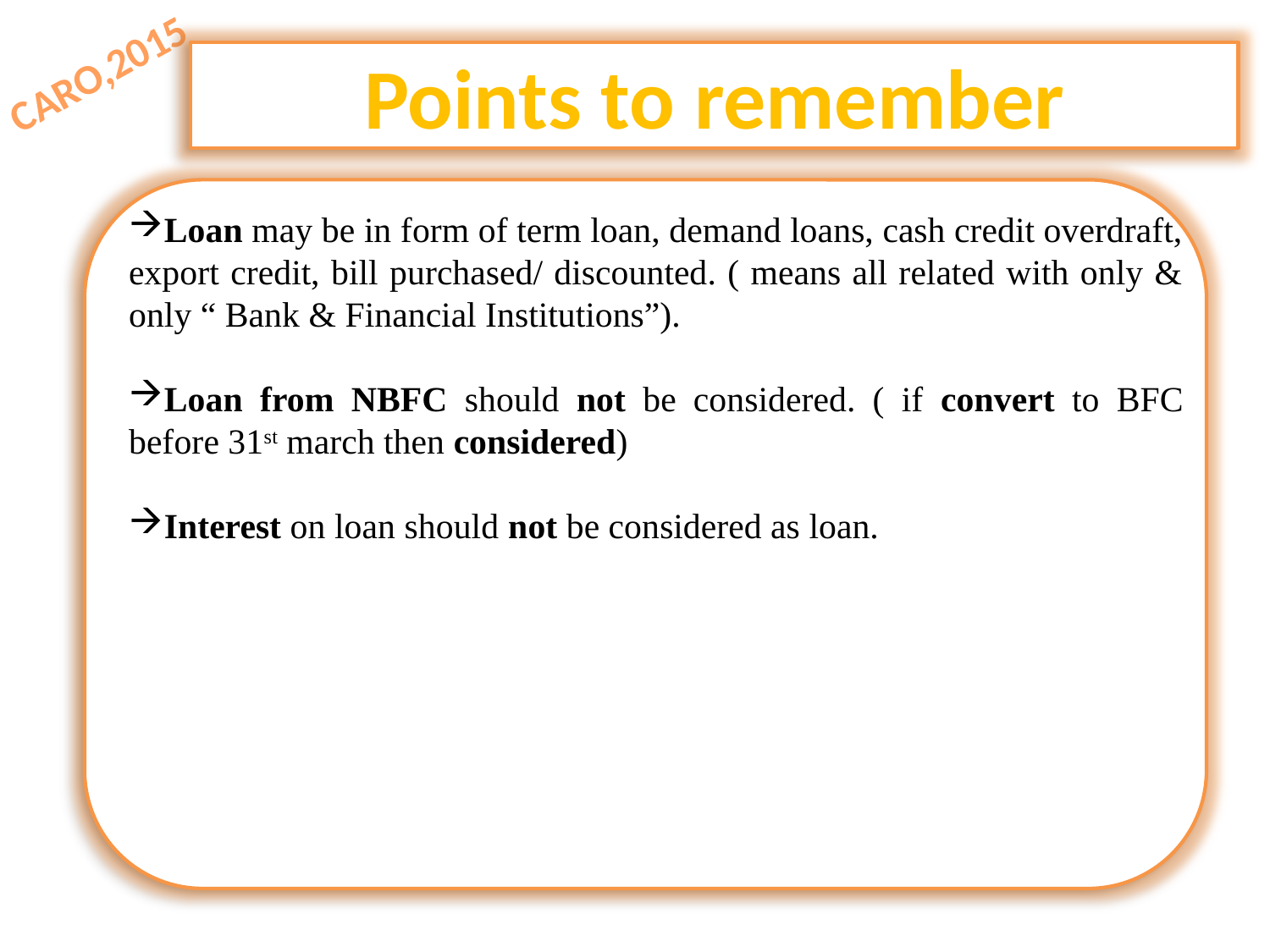

CARO,2015
Points to remember

Loan may be in form of term loan, demand loans, cash credit overdraft, export credit, bill purchased/ discounted. ( means all related with only & only “ Bank & Financial Institutions”).

Loan from NBFC should not be considered. ( if convert to BFC before 31st march then considered)

Interest on loan should not be considered as loan.